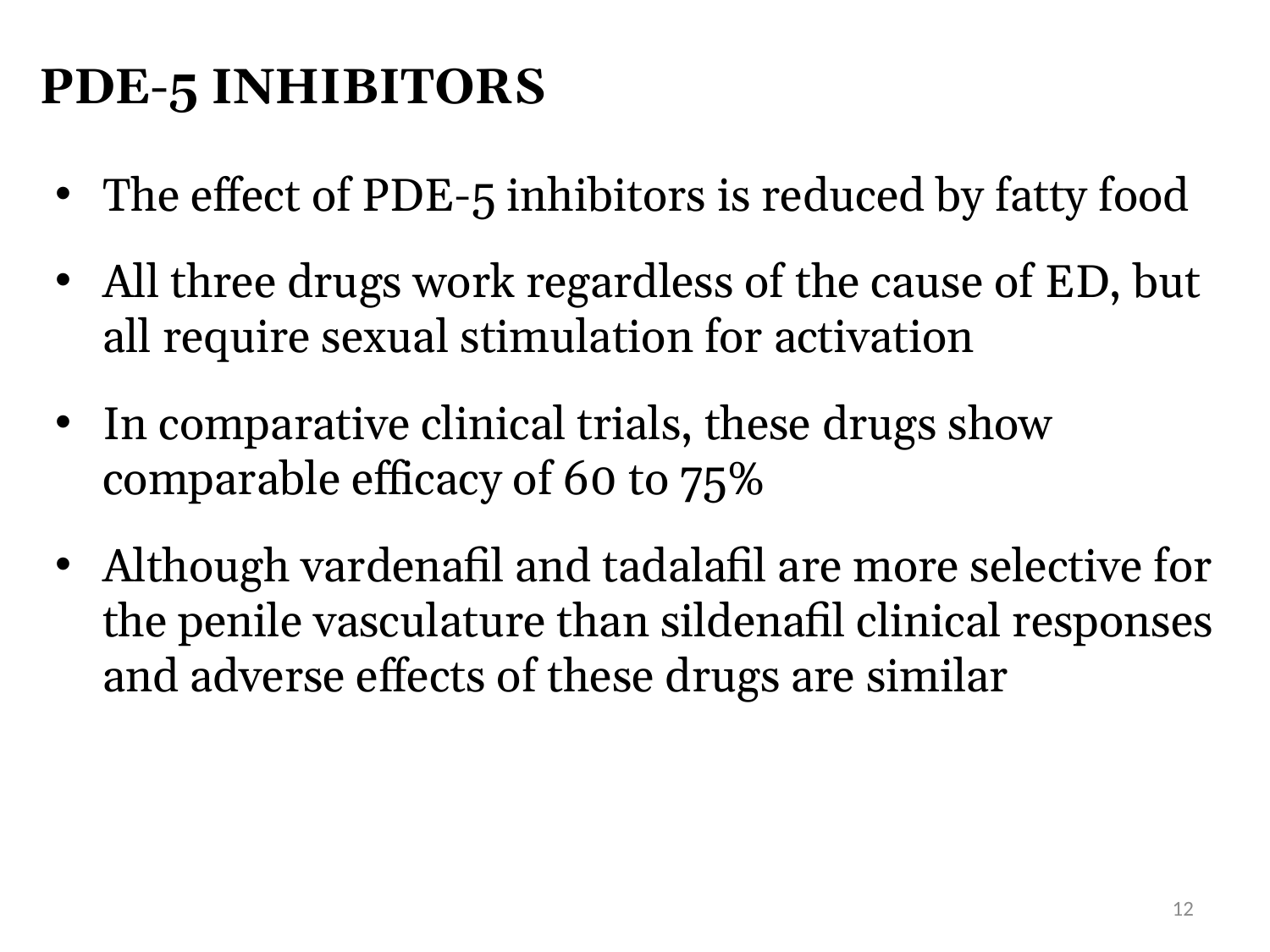

# PDE-5 Inhibitors
The effect of PDE-5 inhibitors is reduced by fatty food
All three drugs work regardless of the cause of ED, but all require sexual stimulation for activation
In comparative clinical trials, these drugs show comparable efficacy of 60 to 75%
Although vardenafil and tadalafil are more selective for the penile vasculature than sildenafil clinical responses and adverse effects of these drugs are similar
12